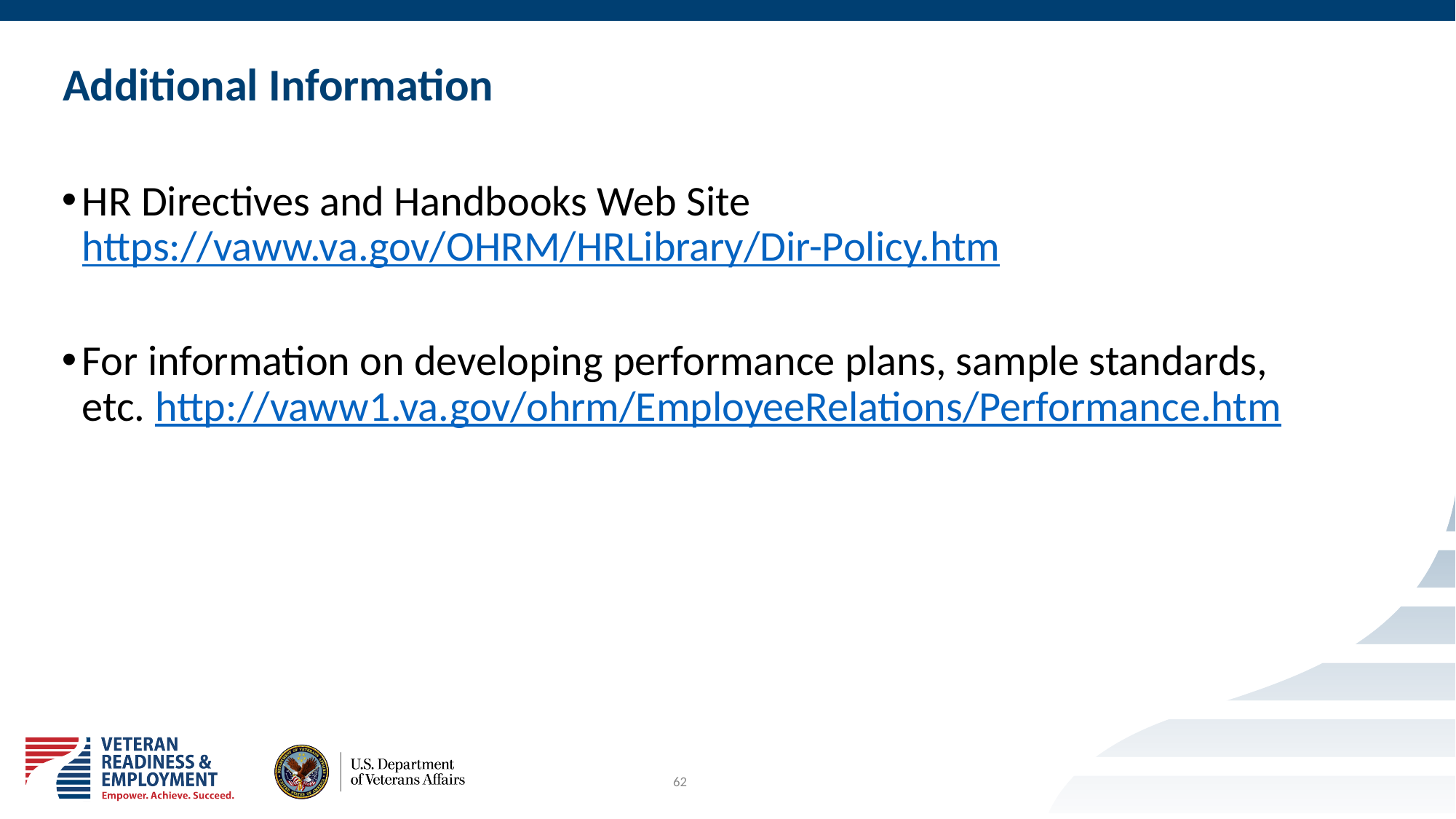

# Additional Information
HR Directives and Handbooks Web Site https://vaww.va.gov/OHRM/HRLibrary/Dir-Policy.htm

For information on developing performance plans, sample standards, etc. http://vaww1.va.gov/ohrm/EmployeeRelations/Performance.htm

62